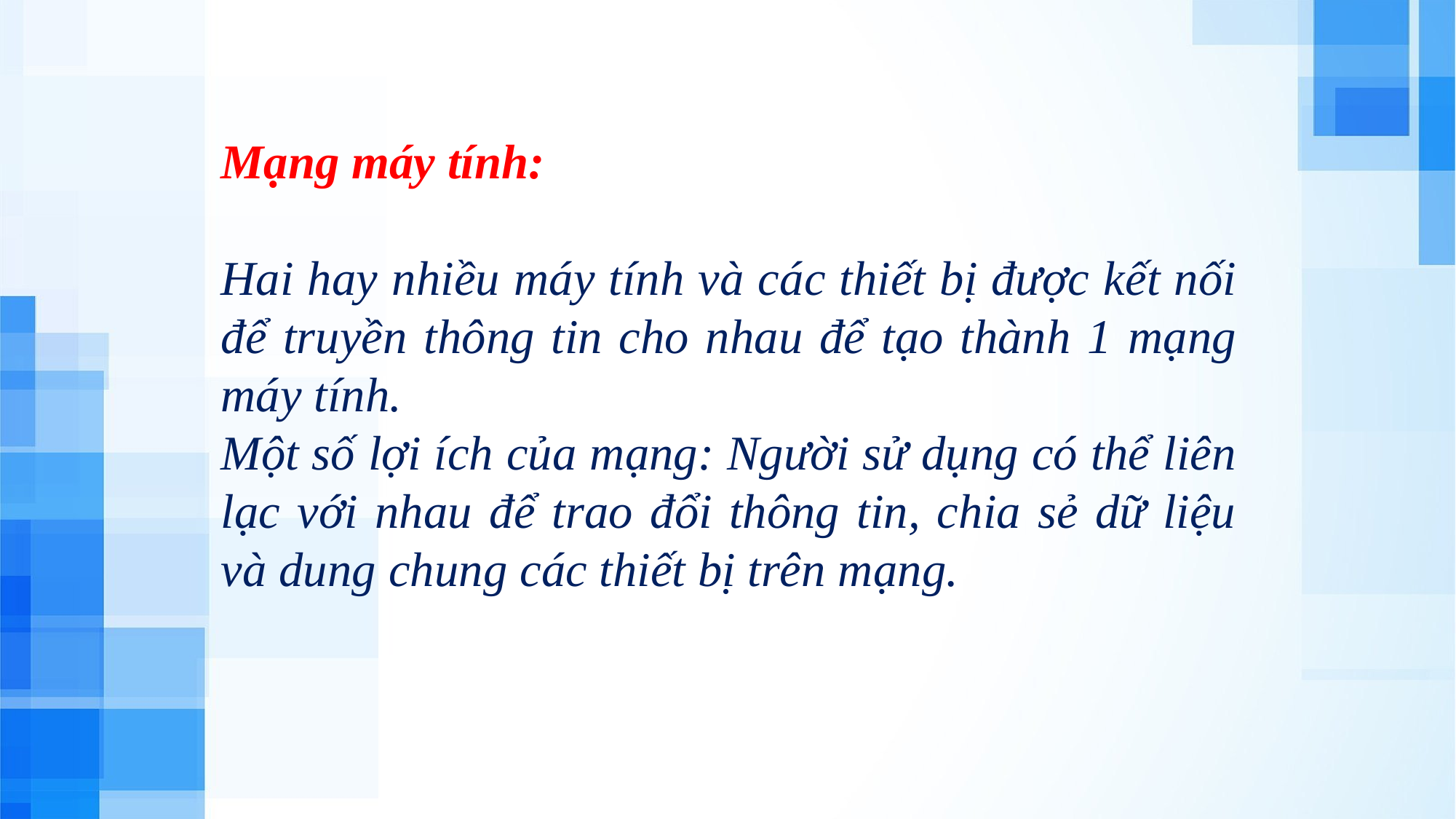

Mạng máy tính:

Hai hay nhiều máy tính và các thiết bị được kết nối để truyền thông tin cho nhau để tạo thành 1 mạng máy tính.
Một số lợi ích của mạng: Người sử dụng có thể liên lạc với nhau để trao đổi thông tin, chia sẻ dữ liệu và dung chung các thiết bị trên mạng.